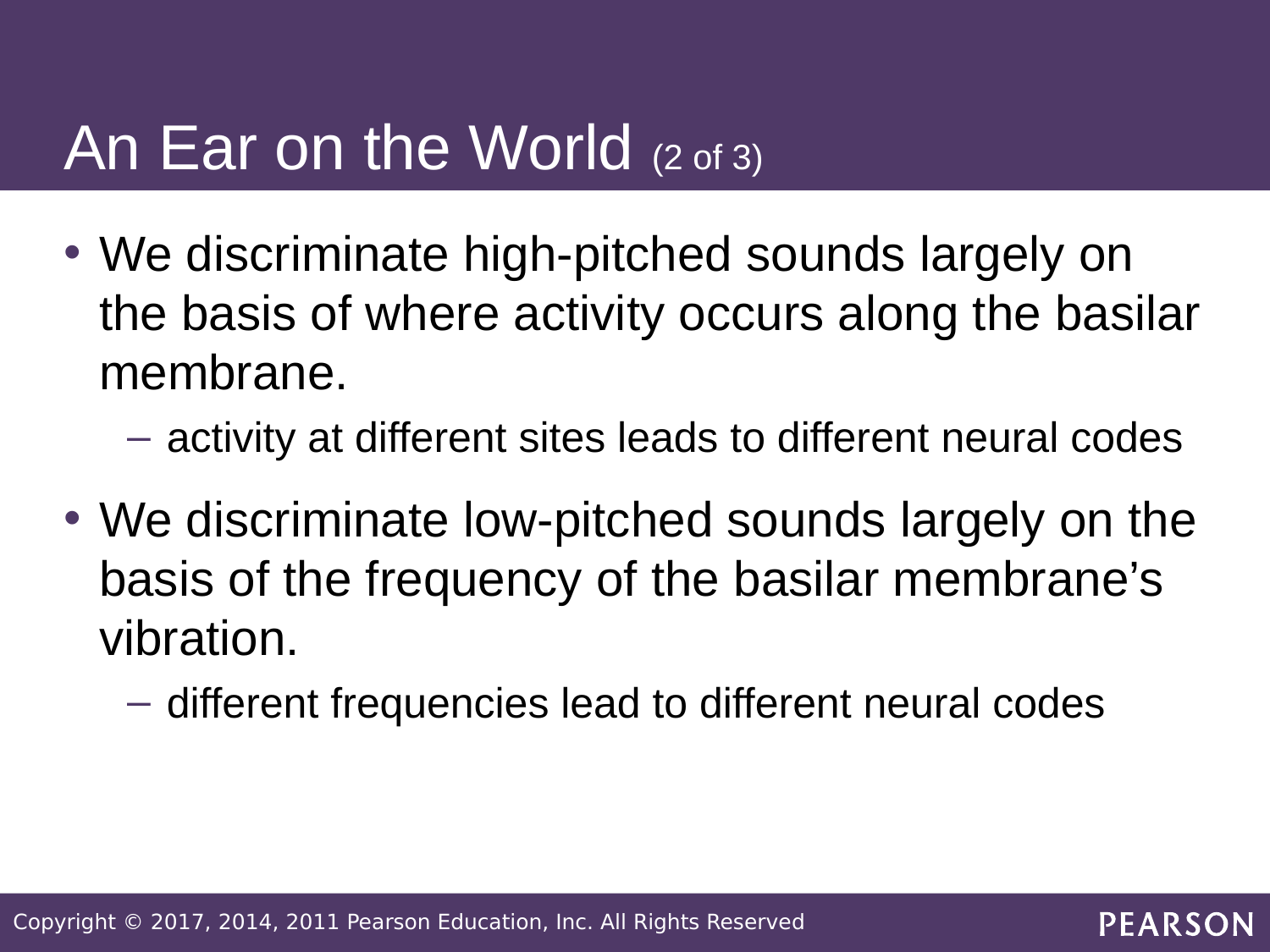

# An Ear on the World (2 of 3)
We discriminate high-pitched sounds largely on the basis of where activity occurs along the basilar membrane.
activity at different sites leads to different neural codes
We discriminate low-pitched sounds largely on the basis of the frequency of the basilar membrane’s vibration.
different frequencies lead to different neural codes